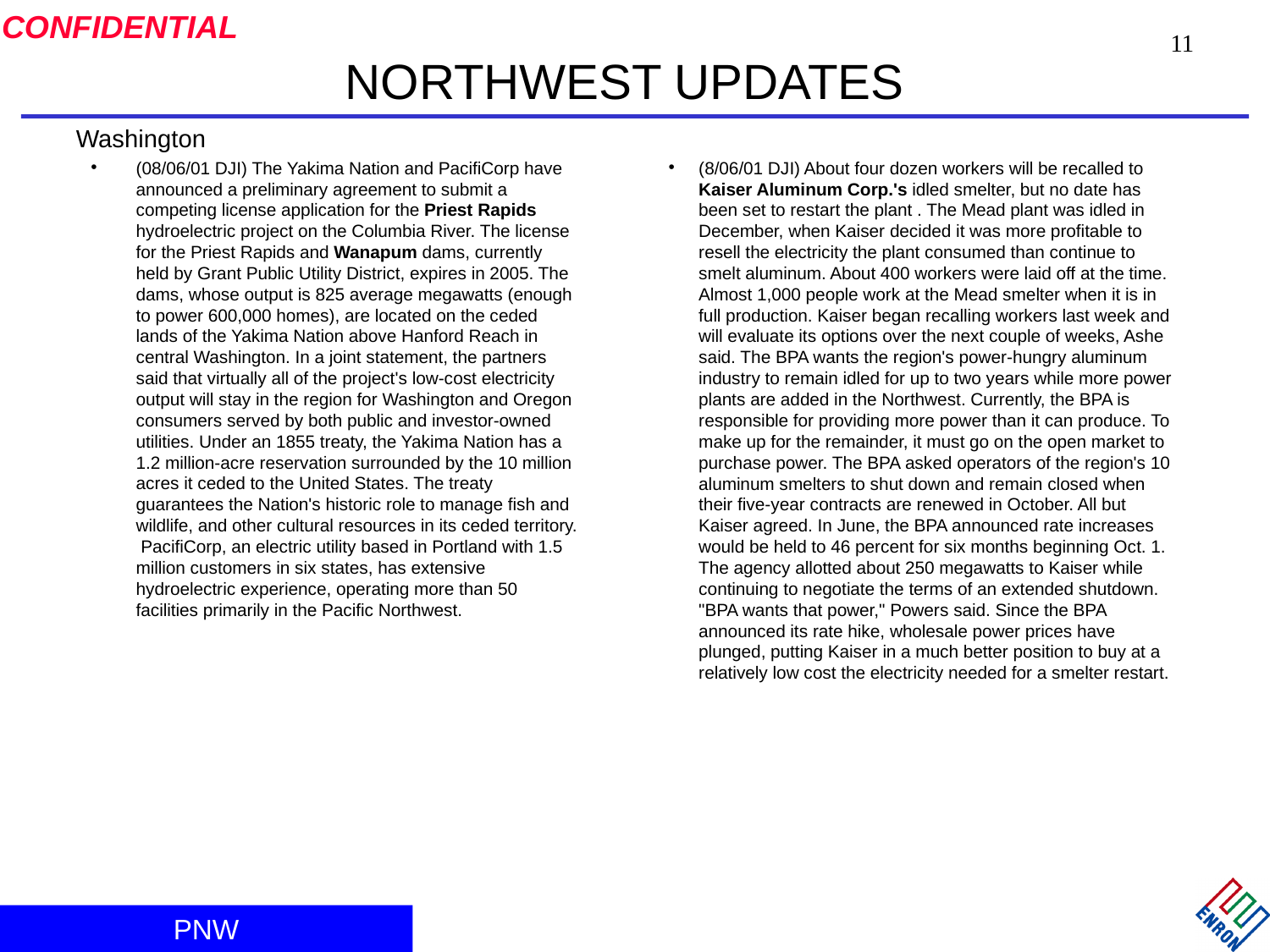

11
# NORTHWEST UPDATES
Washington
(08/06/01 DJI) The Yakima Nation and PacifiCorp have announced a preliminary agreement to submit a competing license application for the Priest Rapids hydroelectric project on the Columbia River. The license for the Priest Rapids and Wanapum dams, currently held by Grant Public Utility District, expires in 2005. The dams, whose output is 825 average megawatts (enough to power 600,000 homes), are located on the ceded lands of the Yakima Nation above Hanford Reach in central Washington. In a joint statement, the partners said that virtually all of the project's low-cost electricity output will stay in the region for Washington and Oregon consumers served by both public and investor-owned utilities. Under an 1855 treaty, the Yakima Nation has a 1.2 million-acre reservation surrounded by the 10 million acres it ceded to the United States. The treaty guarantees the Nation's historic role to manage fish and wildlife, and other cultural resources in its ceded territory.  PacifiCorp, an electric utility based in Portland with 1.5 million customers in six states, has extensive hydroelectric experience, operating more than 50 facilities primarily in the Pacific Northwest.

(8/06/01 DJI) About four dozen workers will be recalled to Kaiser Aluminum Corp.'s idled smelter, but no date has been set to restart the plant . The Mead plant was idled in December, when Kaiser decided it was more profitable to resell the electricity the plant consumed than continue to smelt aluminum. About 400 workers were laid off at the time. Almost 1,000 people work at the Mead smelter when it is in full production. Kaiser began recalling workers last week and will evaluate its options over the next couple of weeks, Ashe said. The BPA wants the region's power-hungry aluminum industry to remain idled for up to two years while more power plants are added in the Northwest. Currently, the BPA is responsible for providing more power than it can produce. To make up for the remainder, it must go on the open market to purchase power. The BPA asked operators of the region's 10 aluminum smelters to shut down and remain closed when their five-year contracts are renewed in October. All but Kaiser agreed. In June, the BPA announced rate increases would be held to 46 percent for six months beginning Oct. 1. The agency allotted about 250 megawatts to Kaiser while continuing to negotiate the terms of an extended shutdown. "BPA wants that power," Powers said. Since the BPA announced its rate hike, wholesale power prices have plunged, putting Kaiser in a much better position to buy at a relatively low cost the electricity needed for a smelter restart.

PNW